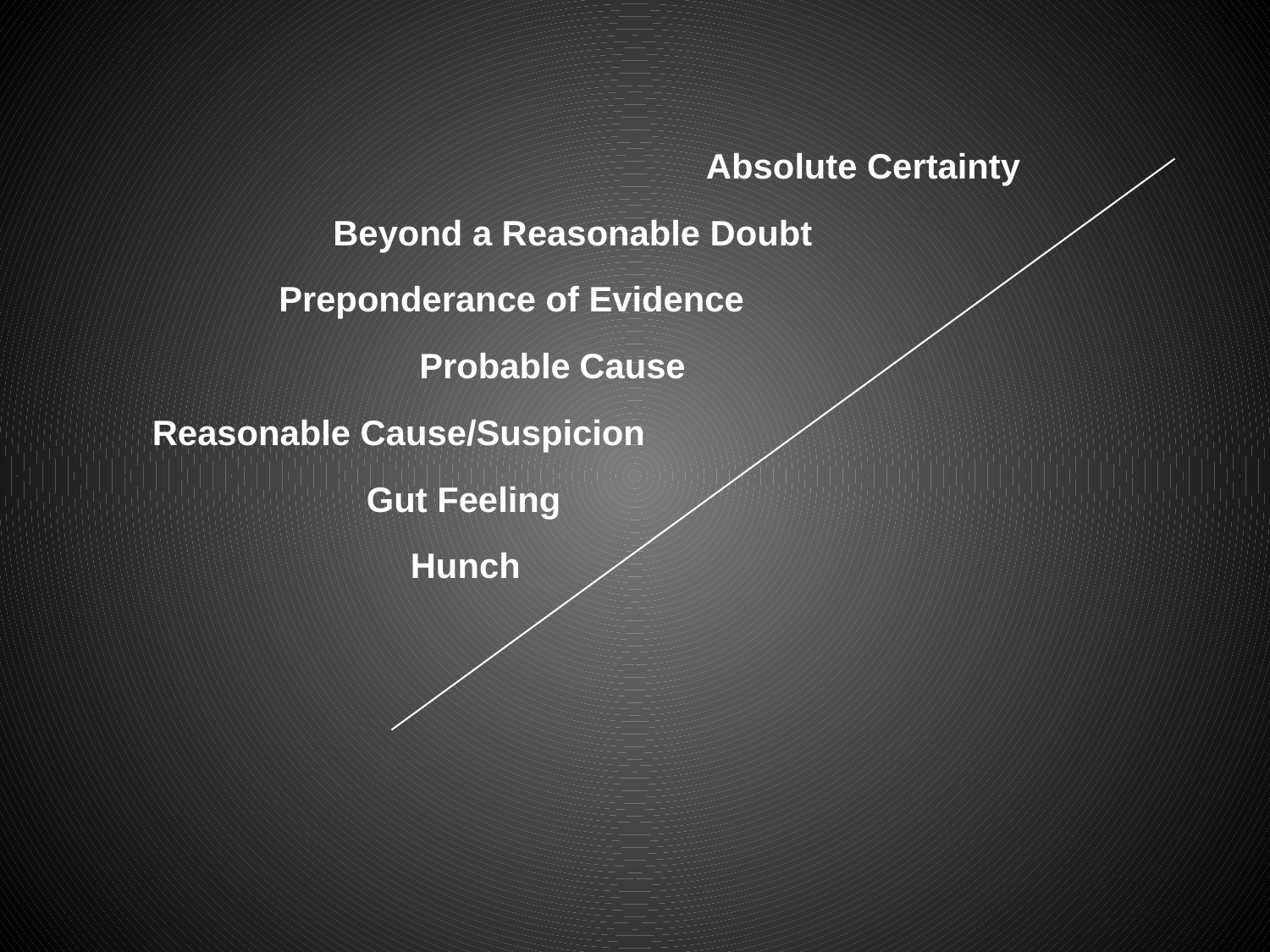

Absolute Certainty

	                 Beyond a Reasonable Doubt

                       Preponderance of Evidence

                                         Probable Cause

          Reasonable Cause/Suspicion

                                Gut Feeling

                                        Hunch